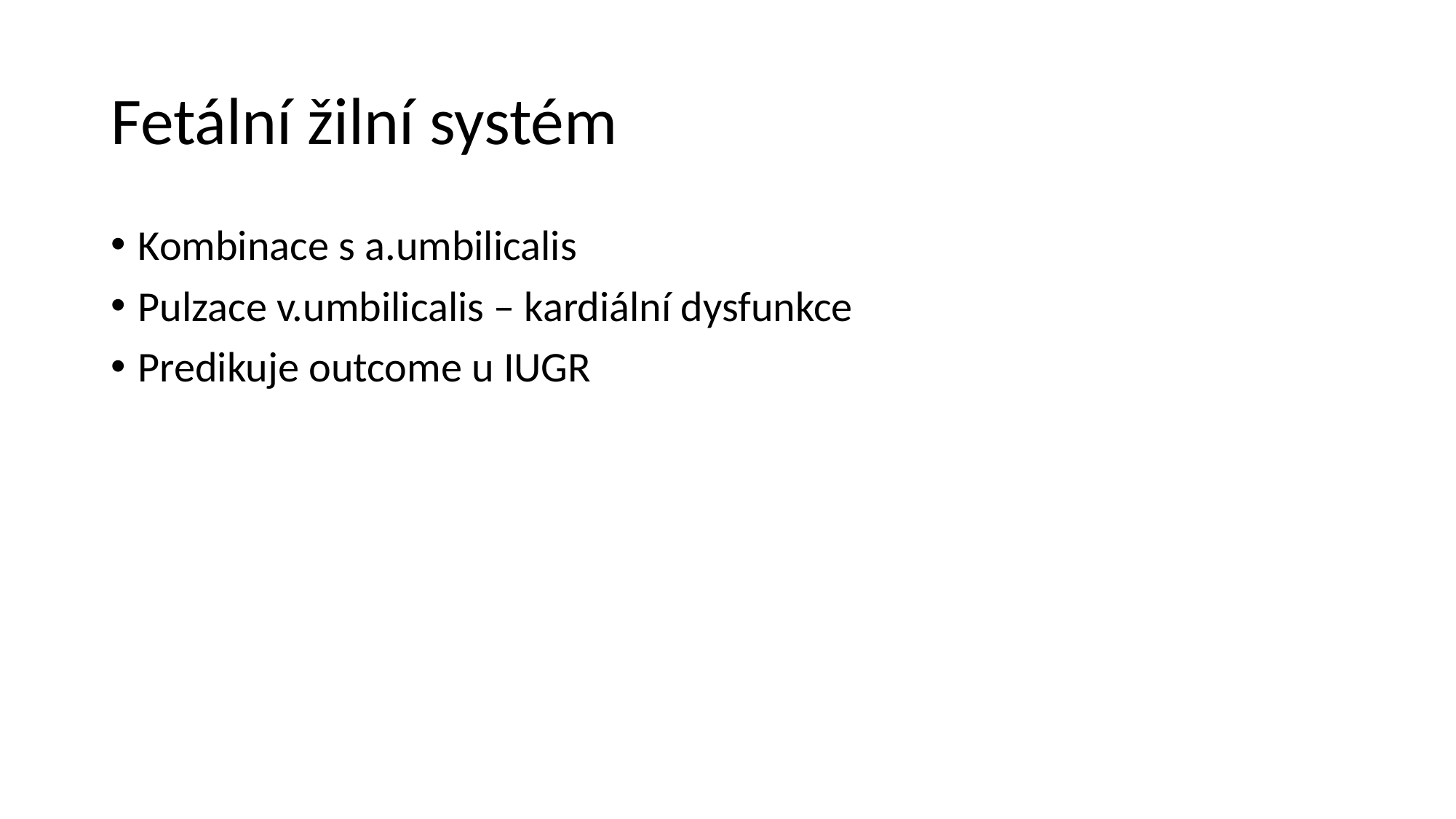

# Fetální žilní systém
Kombinace s a.umbilicalis
Pulzace v.umbilicalis – kardiální dysfunkce
Predikuje outcome u IUGR